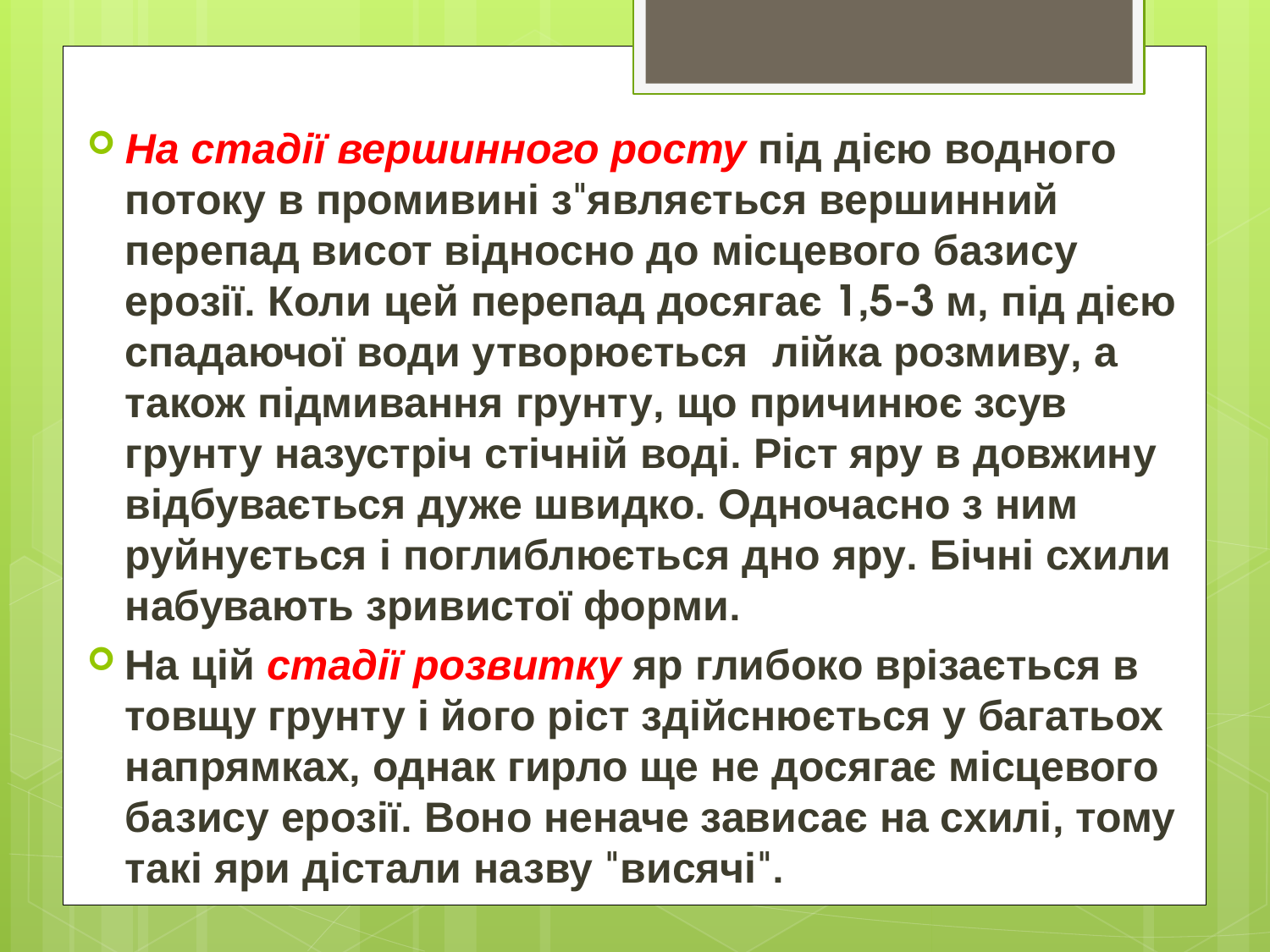

На стадії вершинного росту під дією водного потоку в промивині з"являється вершинний перепад висот відносно до місцевого базису ерозії. Коли цей перепад досягає 1,5-3 м, під дією спадаючої води утворюється  лійка розмиву, а також підмивання грунту, що причинює зсув грунту назустріч стічній воді. Ріст яру в довжину відбувається дуже швидко. Одночасно з ним руйнується і поглиблюється дно яру. Бічні схили набувають зривистої форми.
На цій стадії розвитку яр глибоко врізається в товщу грунту і його ріст здійснюється у багатьох напрямках, однак гирло ще не досягає місцевого базису ерозії. Воно неначе зависає на схилі, тому такі яри дістали назву "висячі".